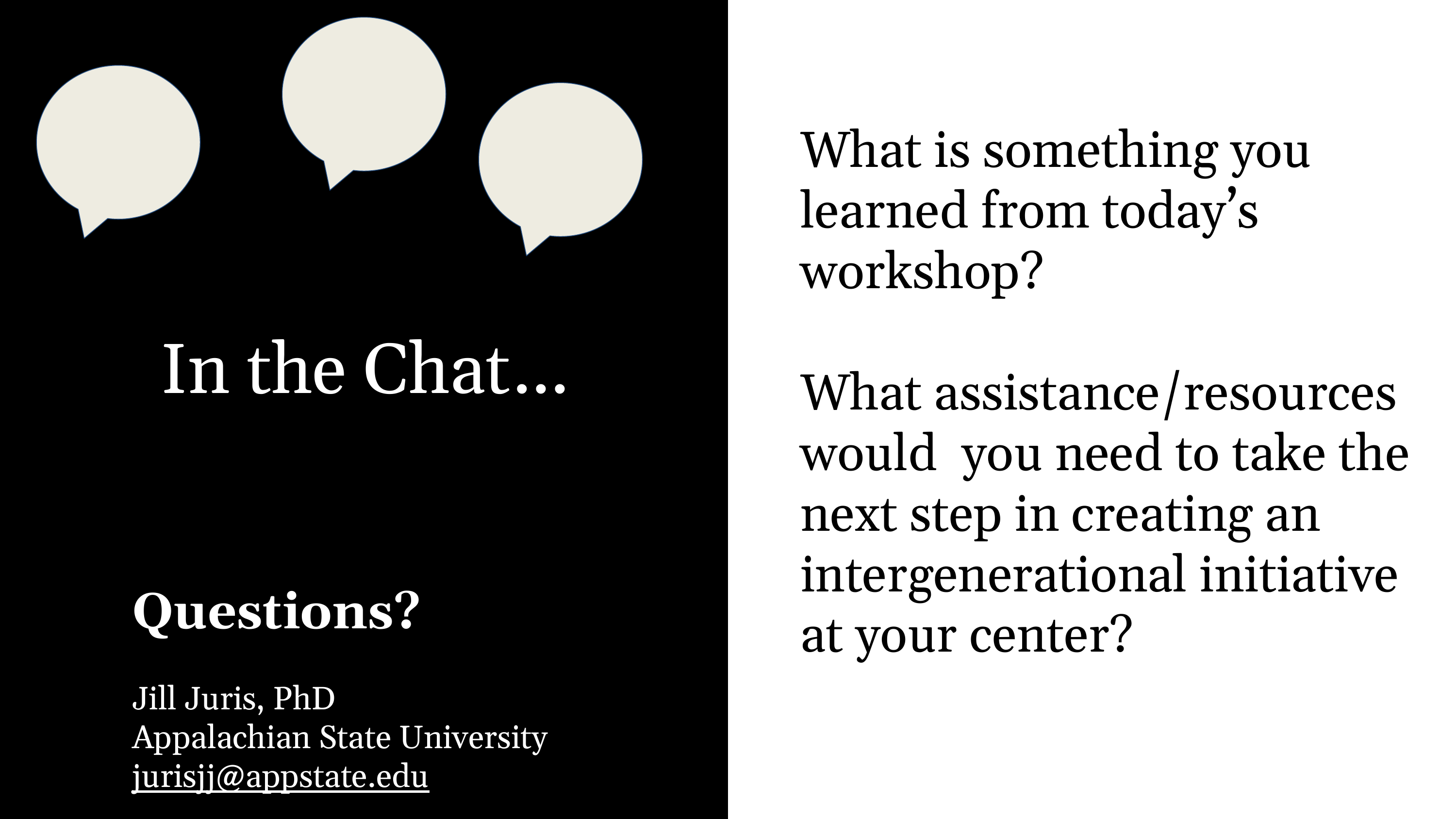

What is something you learned from today’s workshop?

What assistance/resources would  you need to take the next step in creating an intergenerational initiative at your center?
In the Chat…
Questions?

Jill Juris, PhD
Appalachian State University
jurisjj@appstate.edu